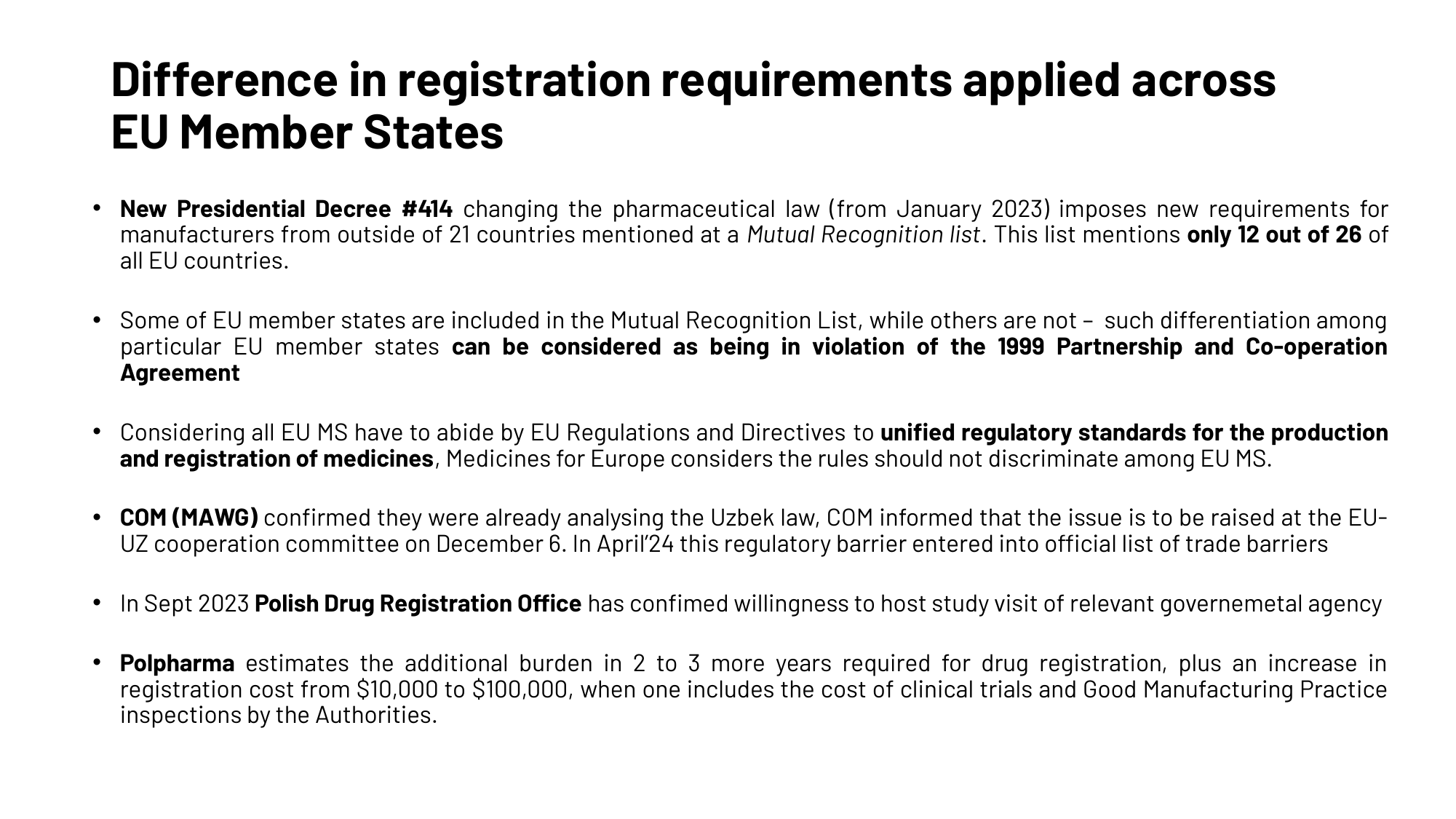

# Difference in registration requirements applied across EU Member States
New Presidential Decree #414 changing the pharmaceutical law (from January 2023) imposes new requirements for manufacturers from outside of 21 countries mentioned at a Mutual Recognition list. This list mentions only 12 out of 26 of all EU countries.
Some of EU member states are included in the Mutual Recognition List, while others are not –  such differentiation among particular EU member states can be considered as being in violation of the 1999 Partnership and Co-operation Agreement
Considering all EU MS have to abide by EU Regulations and Directives to unified regulatory standards for the production and registration of medicines, Medicines for Europe considers the rules should not discriminate among EU MS.
COM (MAWG) confirmed they were already analysing the Uzbek law, COM informed that the issue is to be raised at the EU-UZ cooperation committee on December 6. In April’24 this regulatory barrier entered into official list of trade barriers
In Sept 2023 Polish Drug Registration Office has confimed willingness to host study visit of relevant governemetal agency
Polpharma estimates the additional burden in 2 to 3 more years required for drug registration, plus an increase in registration cost from $10,000 to $100,000, when one includes the cost of clinical trials and Good Manufacturing Practice inspections by the Authorities.